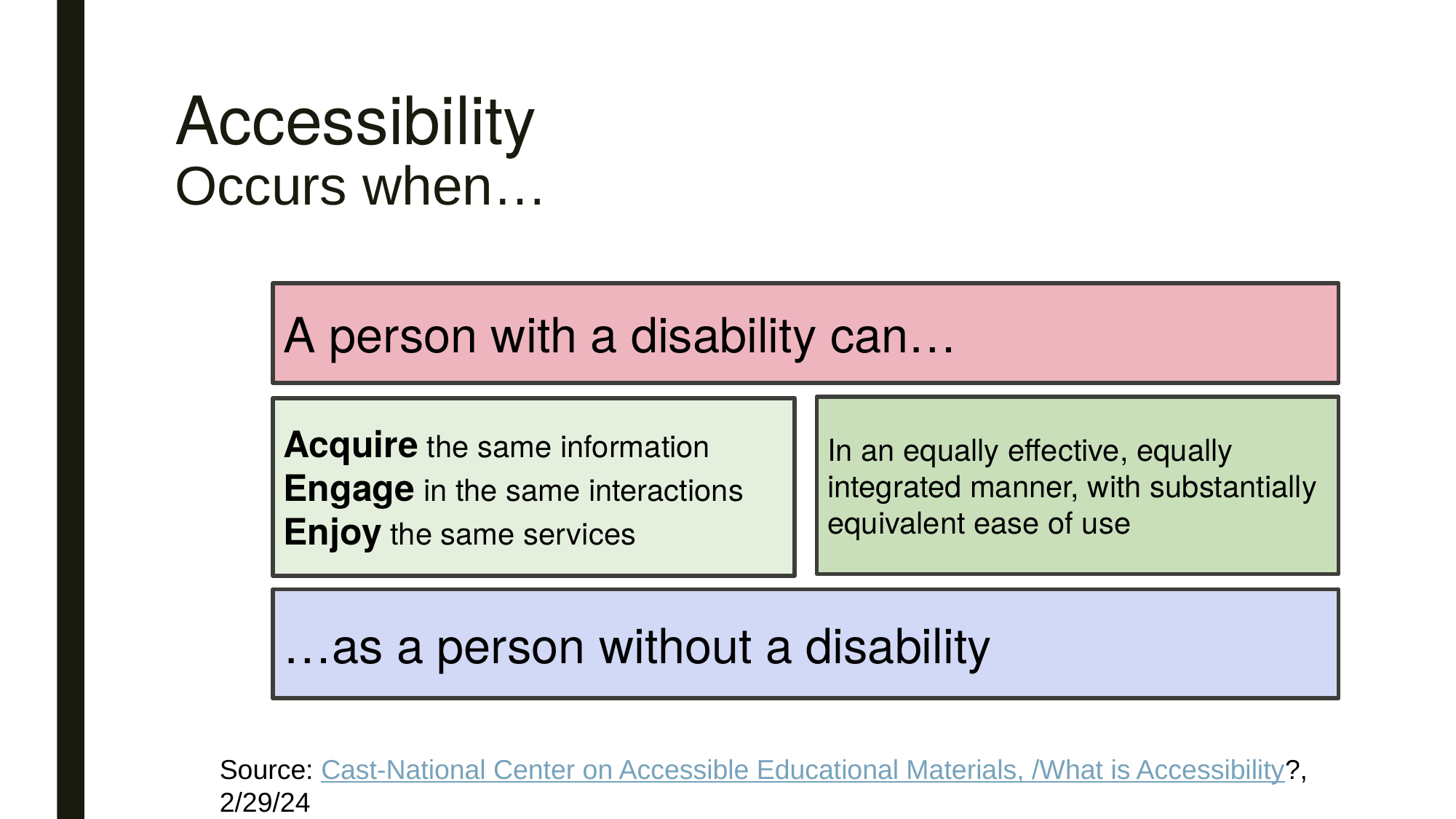

# Accessibility Occurs when…
A person with a disability can…
In an equally effective, equally integrated manner, with substantially equivalent ease of use
Acquire the same information
Engage in the same interactions
Enjoy the same services
…as a person without a disability
Source: Cast-National Center on Accessible Educational Materials, /What is Accessibility?, 2/29/24